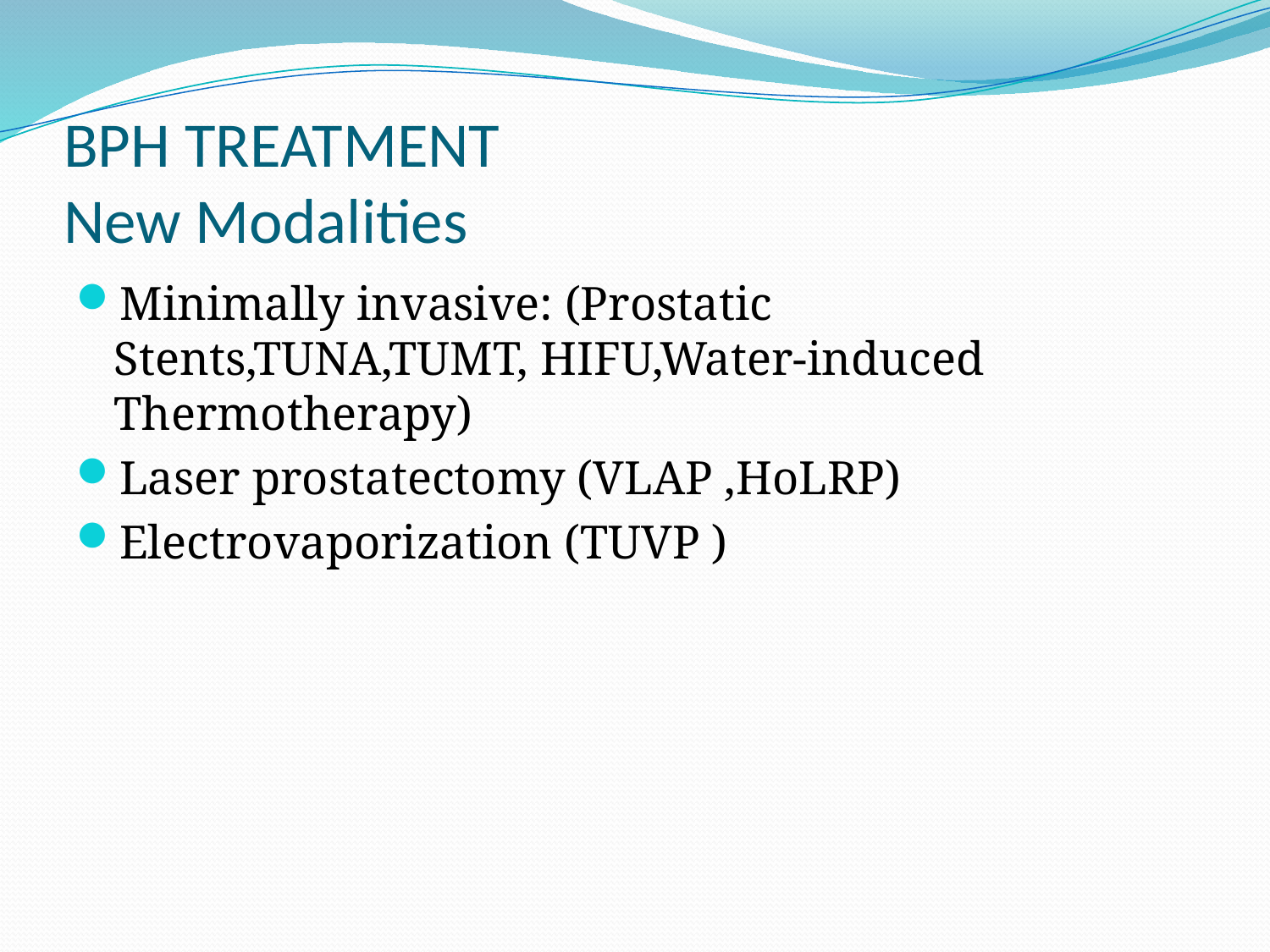

# BPH TREATMENT New Modalities
Minimally invasive: (Prostatic Stents,TUNA,TUMT, HIFU,Water-induced Thermotherapy)
Laser prostatectomy (VLAP ,HoLRP)
Electrovaporization (TUVP )